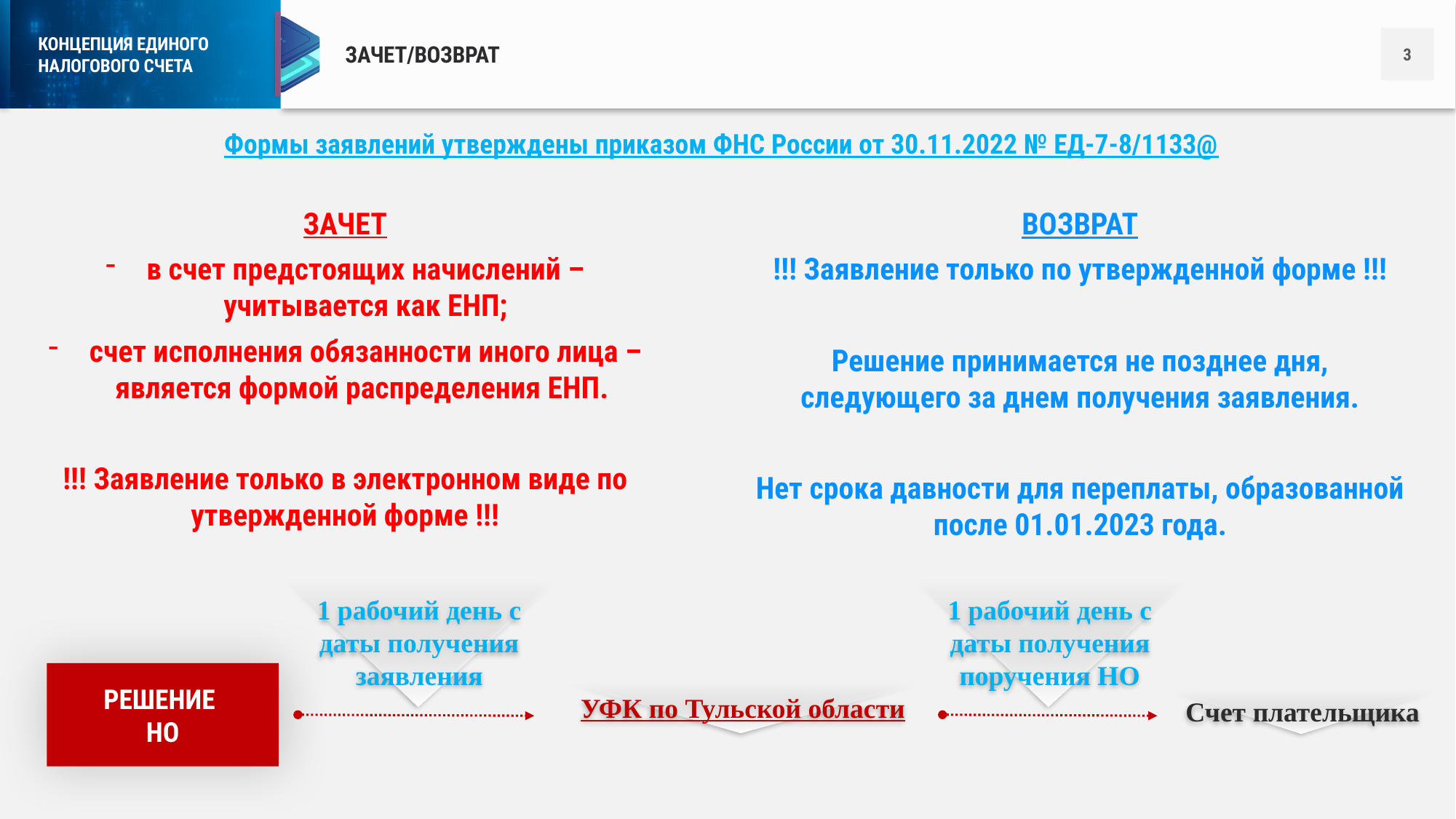

ЗАЧЕТ/ВОЗВРАТ
Формы заявлений утверждены приказом ФНС России от 30.11.2022 № ЕД-7-8/1133@
ЗАЧЕТ
в счет предстоящих начислений – учитывается как ЕНП;
 счет исполнения обязанности иного лица – является формой распределения ЕНП.

!!! Заявление только в электронном виде по утвержденной форме !!!
ВОЗВРАТ
!!! Заявление только по утвержденной форме !!!

Решение принимается не позднее дня, следующего за днем получения заявления.

Нет срока давности для переплаты, образованной после 01.01.2023 года.
1 рабочий день с даты получения заявления
1 рабочий день с даты получения поручения НО
РЕШЕНИЕ
НО
УФК по Тульской области
Счет плательщика